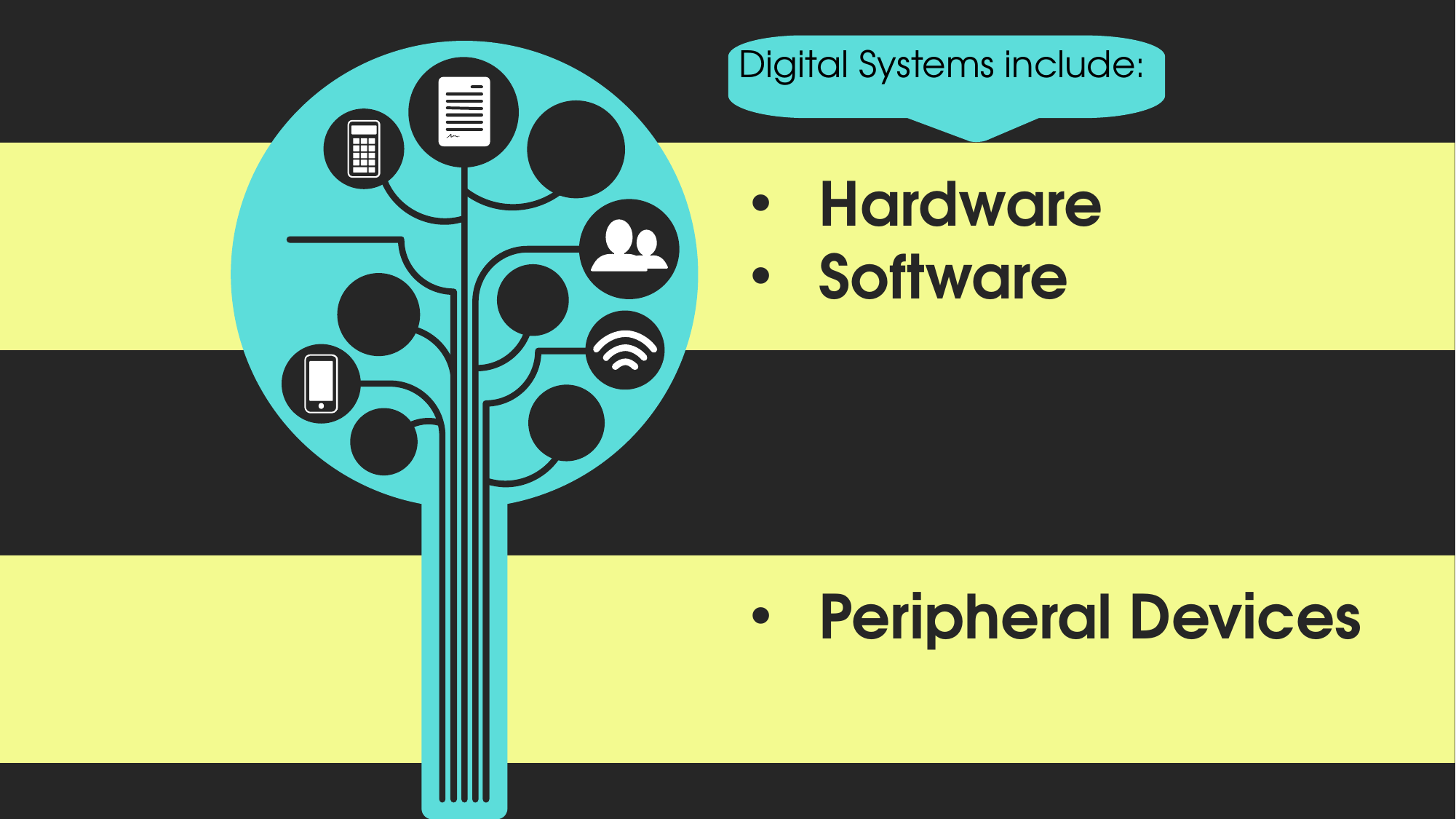

Digital Systems include:

Hardware
Software

Peripheral Devices